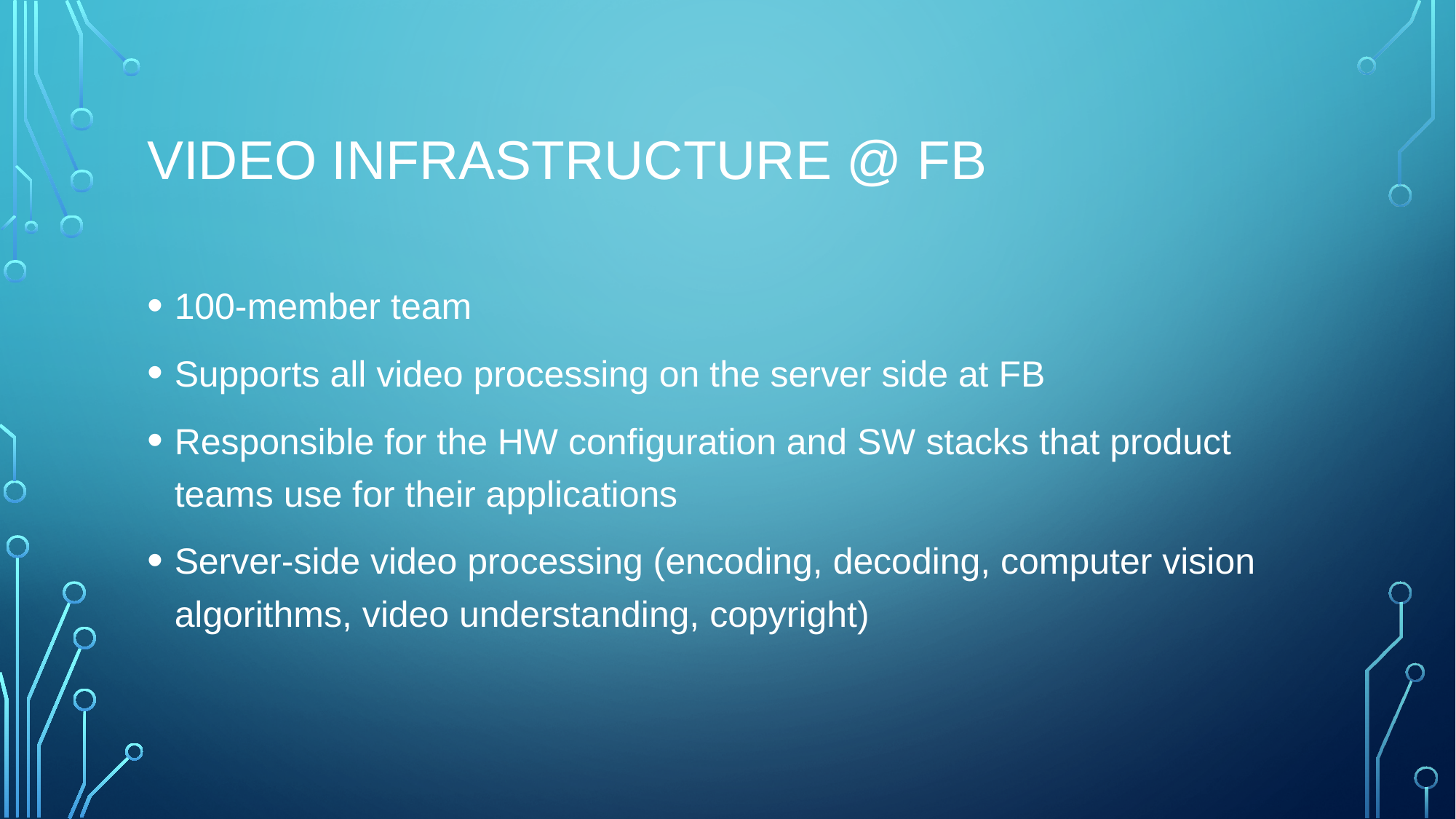

# Video Infrastructure @ FB
100-member team
Supports all video processing on the server side at FB
Responsible for the HW configuration and SW stacks that product teams use for their applications
Server-side video processing (encoding, decoding, computer vision algorithms, video understanding, copyright)